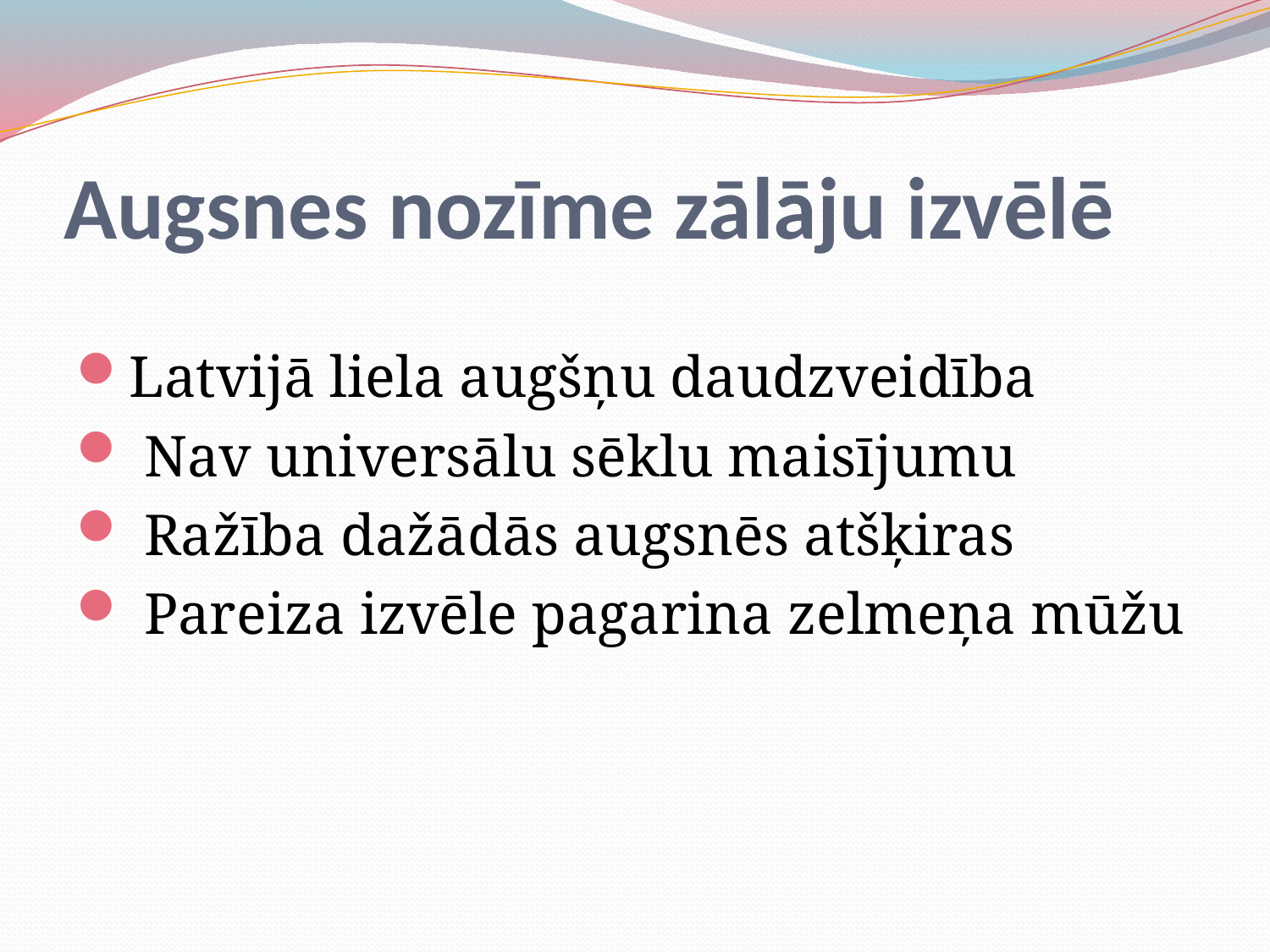

# Augsnes nozīme zālāju izvēlē

Latvijā liela augšņu daudzveidība
 Nav universālu sēklu maisījumu
 Ražība dažādās augsnēs atšķiras
 Pareiza izvēle pagarina zelmeņa mūžu